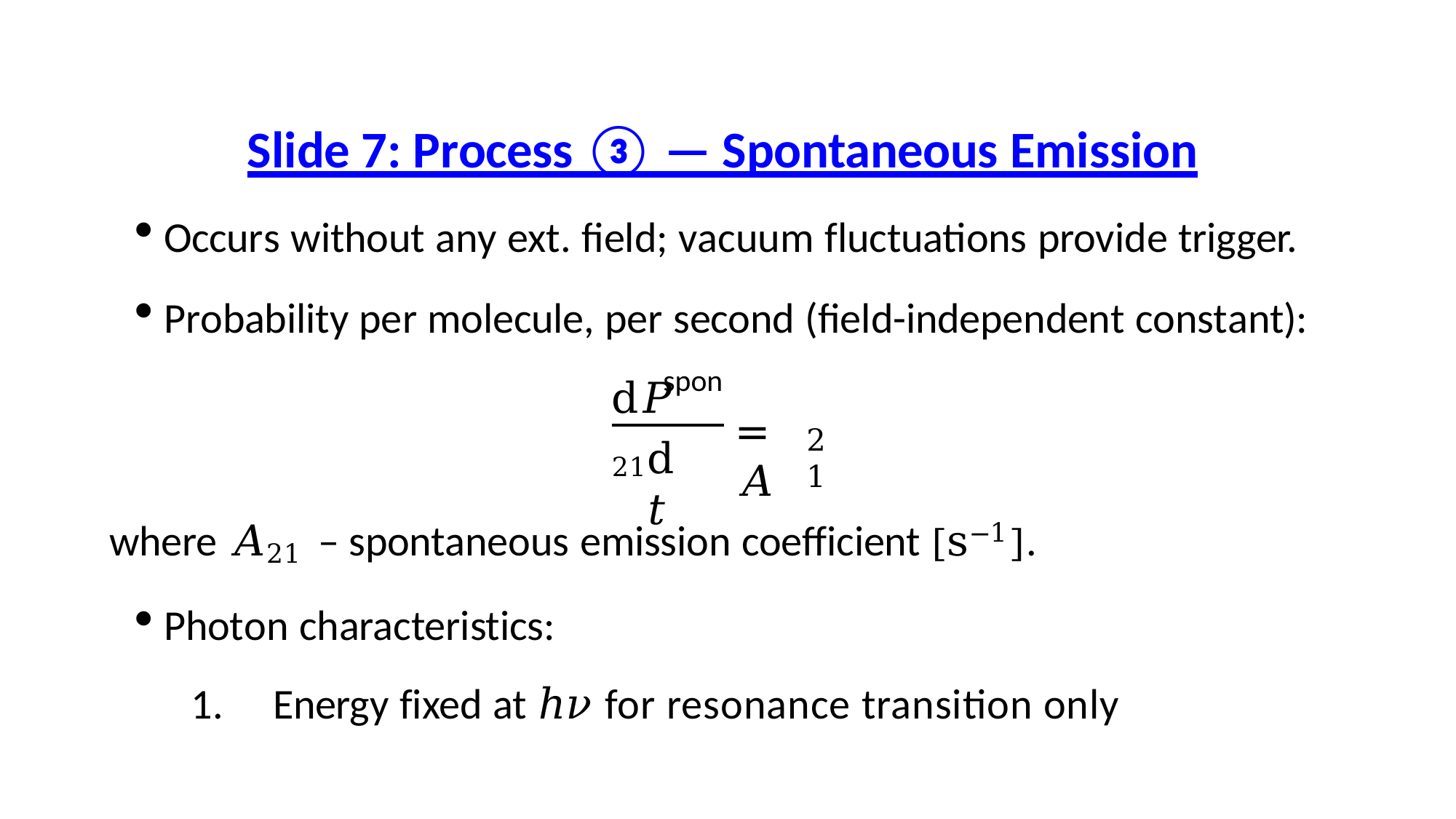

# Slide 7: Process ③ — Spontaneous Emission
Occurs without any ext. field; vacuum fluctuations provide trigger.
Probability per molecule, per second (field-independent constant):
spon
d𝑃21
= 𝐴
21

d𝑡
where 𝐴21  – spontaneous emission coefficient [s−1].
Photon characteristics:
Energy fixed at ℎ𝜈 for resonance transition only